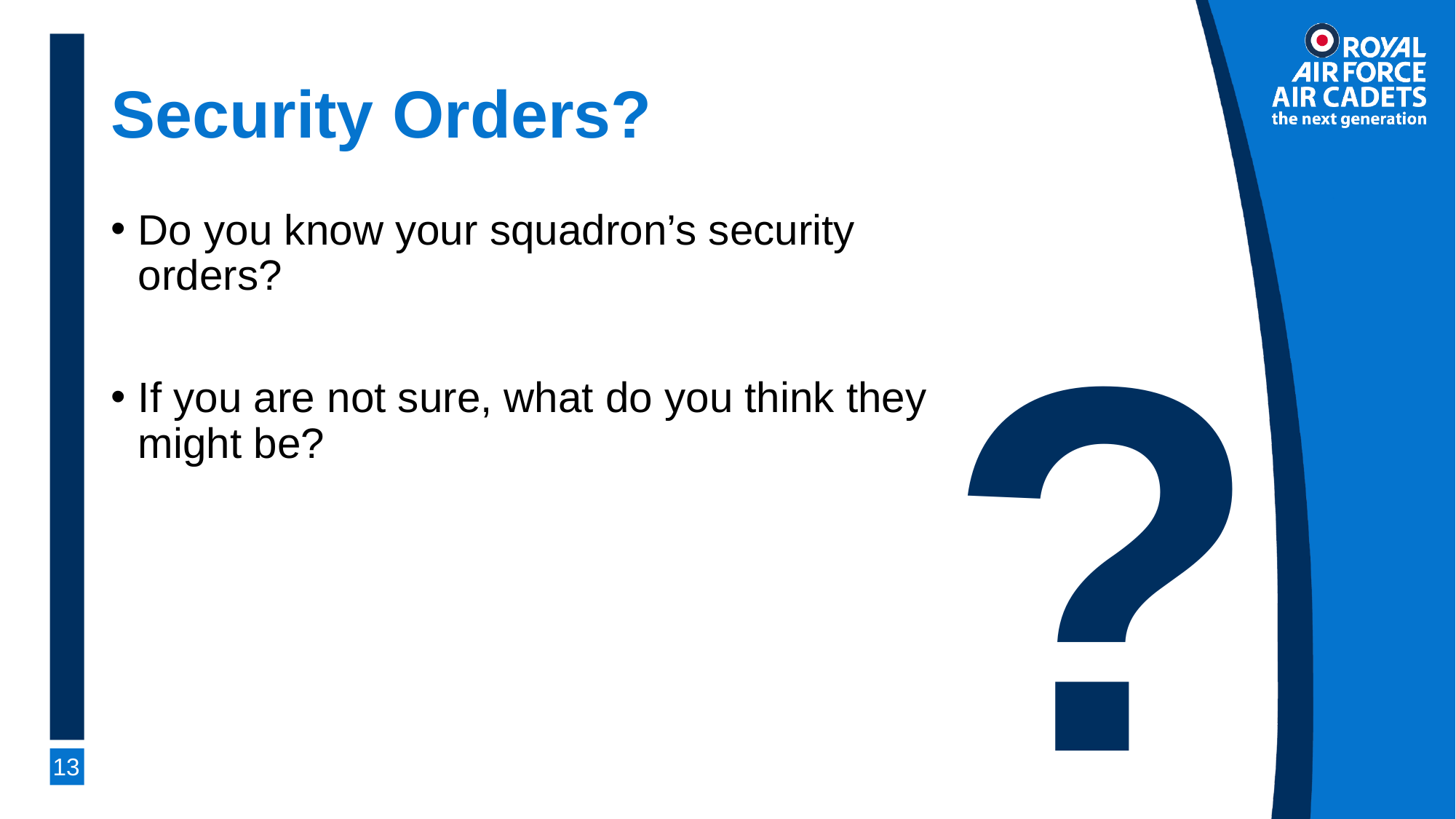

# Security Orders?
Do you know your squadron’s security orders?

If you are not sure, what do you think they might be?

?